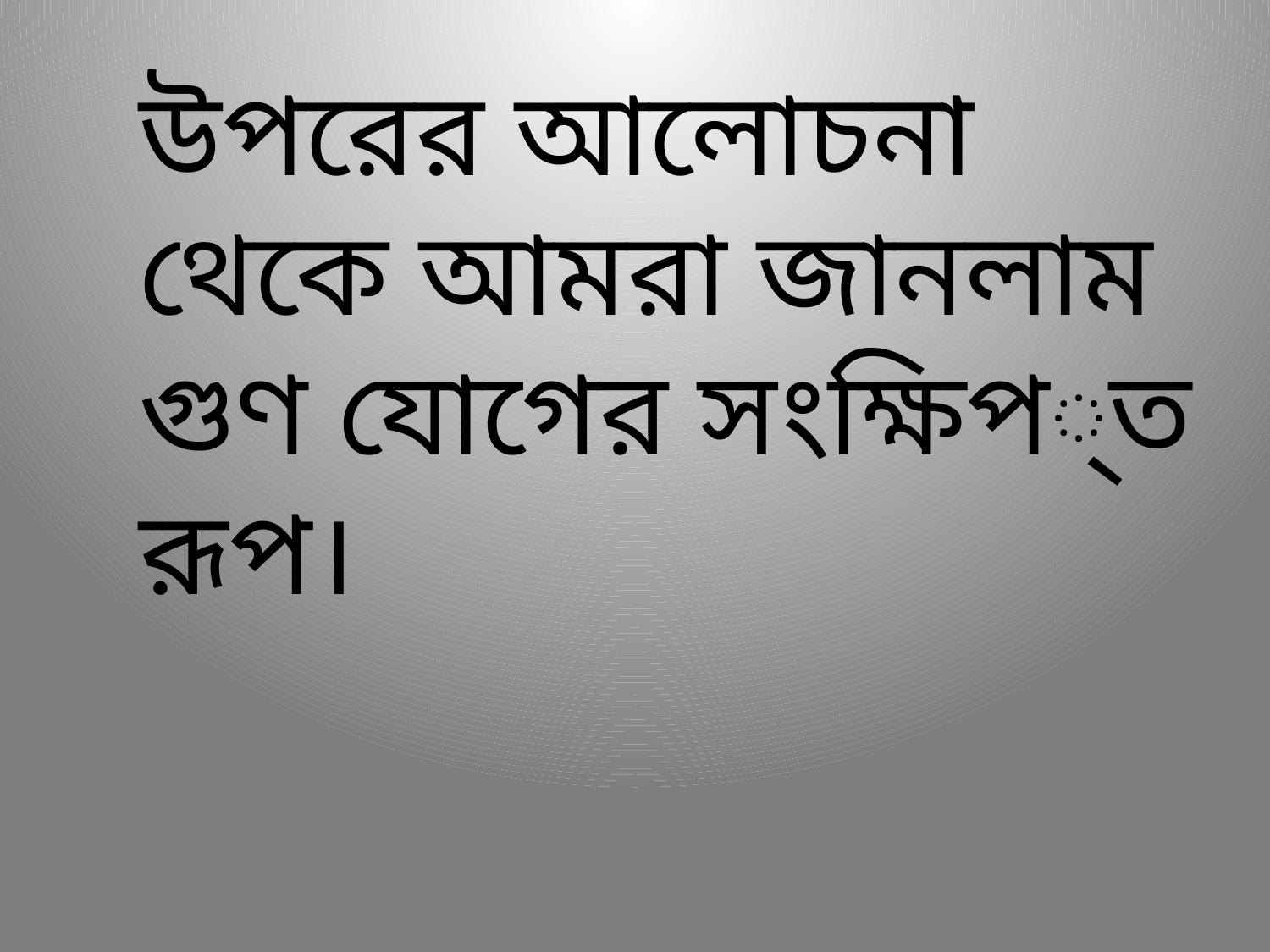

উপরের আলোচনা থেকে আমরা জানলাম গুণ যোগের সংক্ষিপ্ত রূপ।